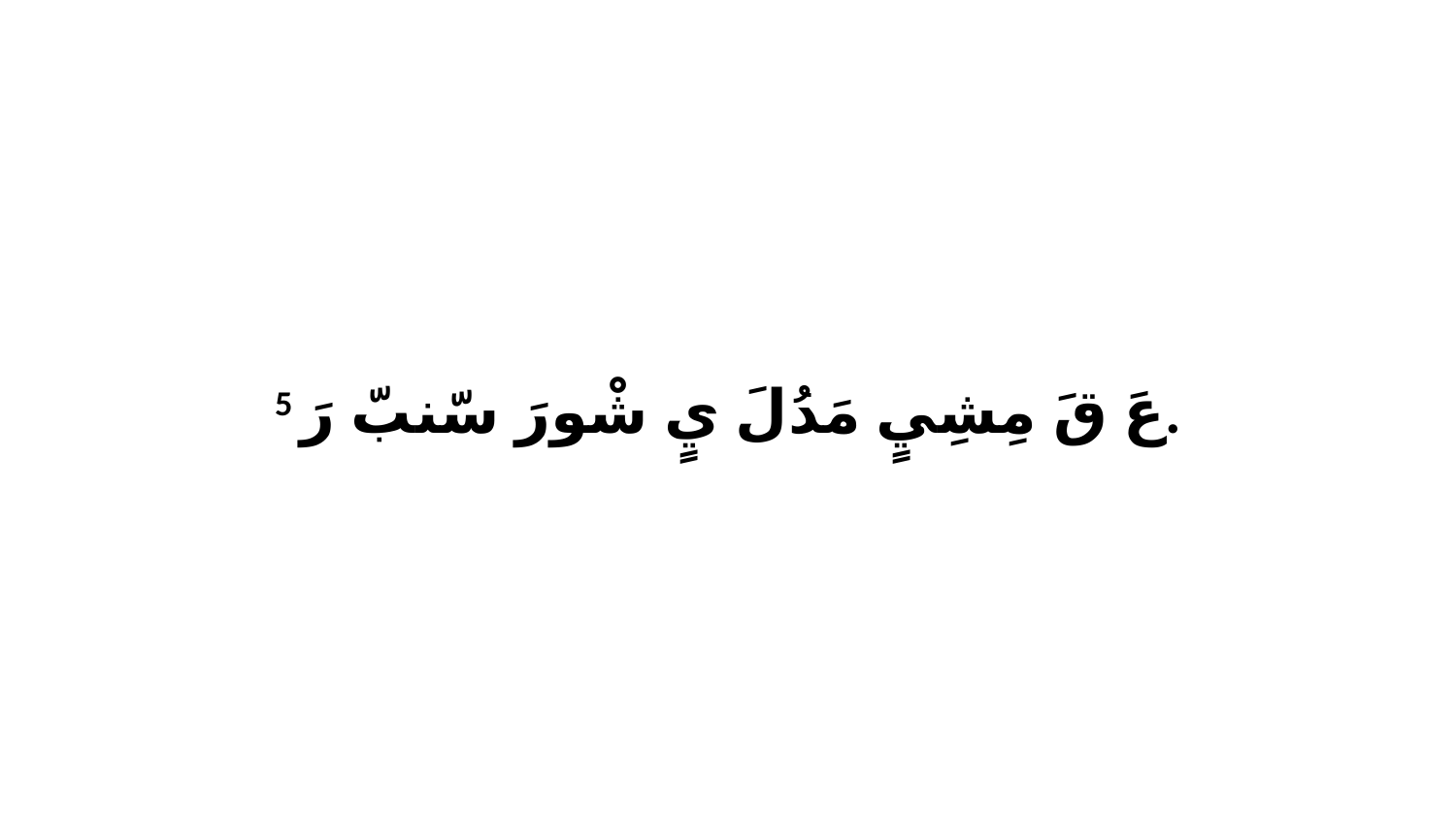

5 عَ قَ مِشِيٍ مَدُلَ يٍ شْورَ سّنبّ رَ.